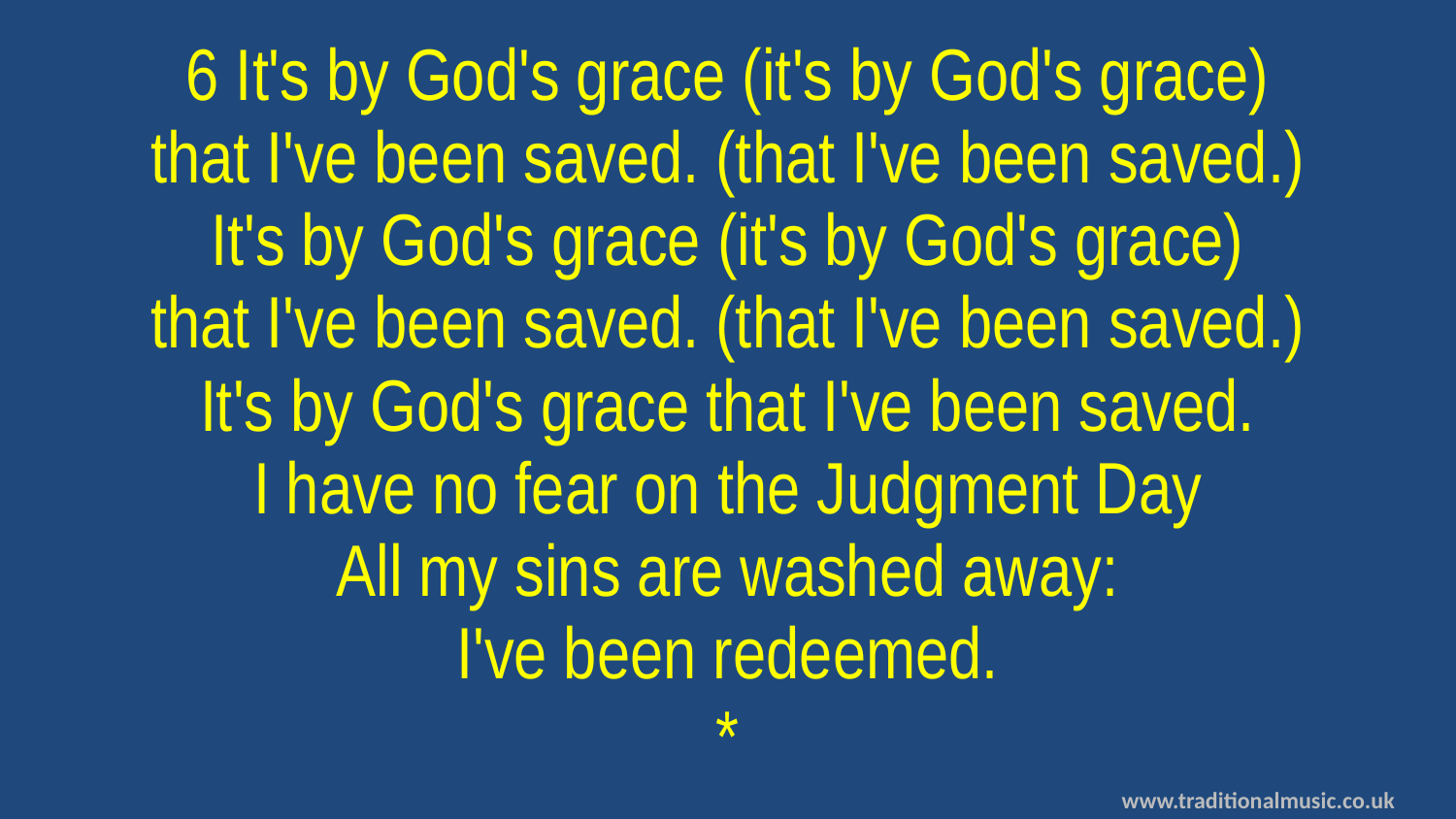

6 It's by God's grace (it's by God's grace)
that I've been saved. (that I've been saved.)
It's by God's grace (it's by God's grace)
that I've been saved. (that I've been saved.)
It's by God's grace that I've been saved.
I have no fear on the Judgment Day
All my sins are washed away:
I've been redeemed.
*